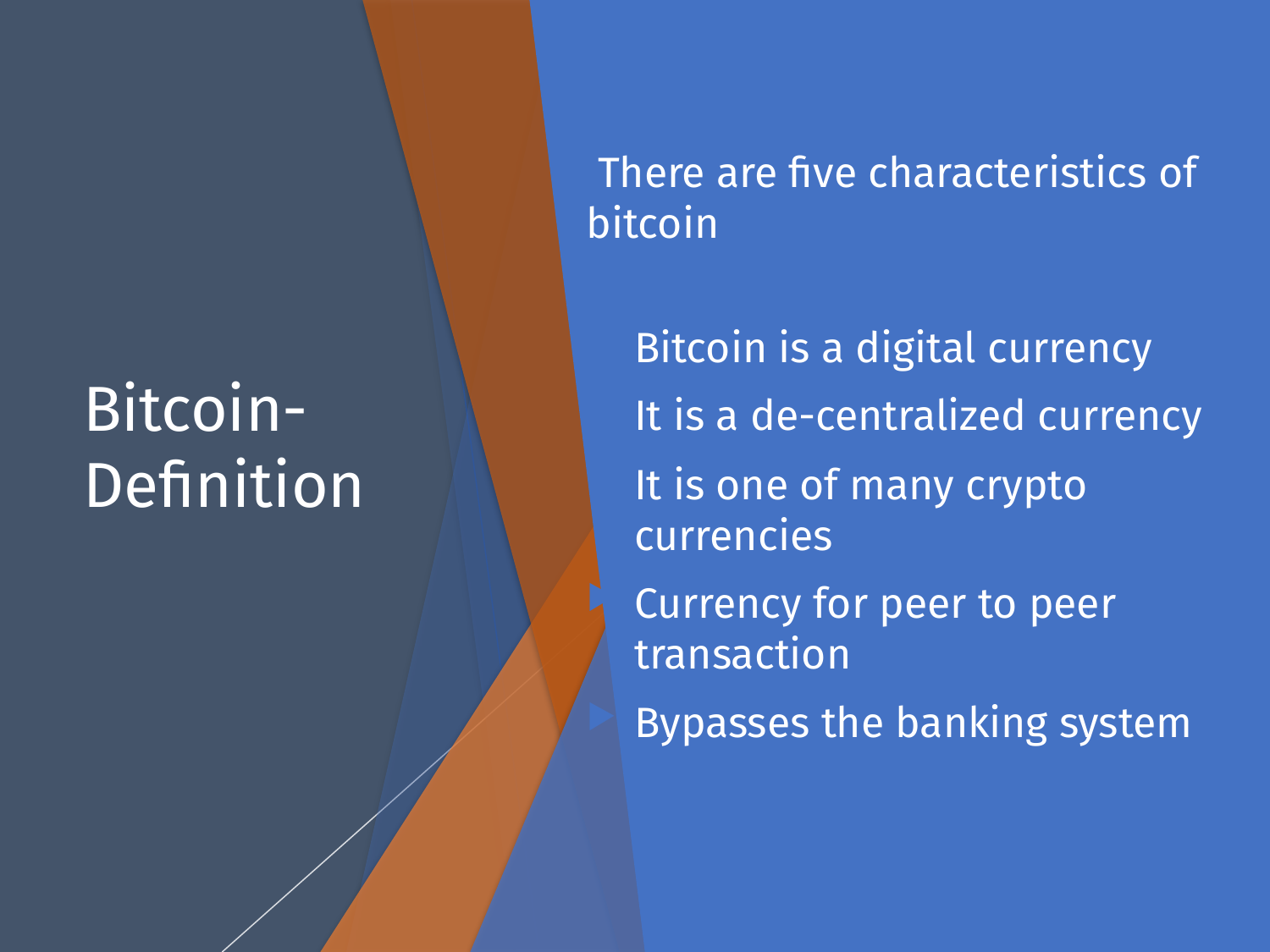

Bitcoin- Definition
 There are five characteristics of bitcoin

Bitcoin is a digital currency
It is a de-centralized currency
It is one of many crypto currencies
Currency for peer to peer transaction
Bypasses the banking system